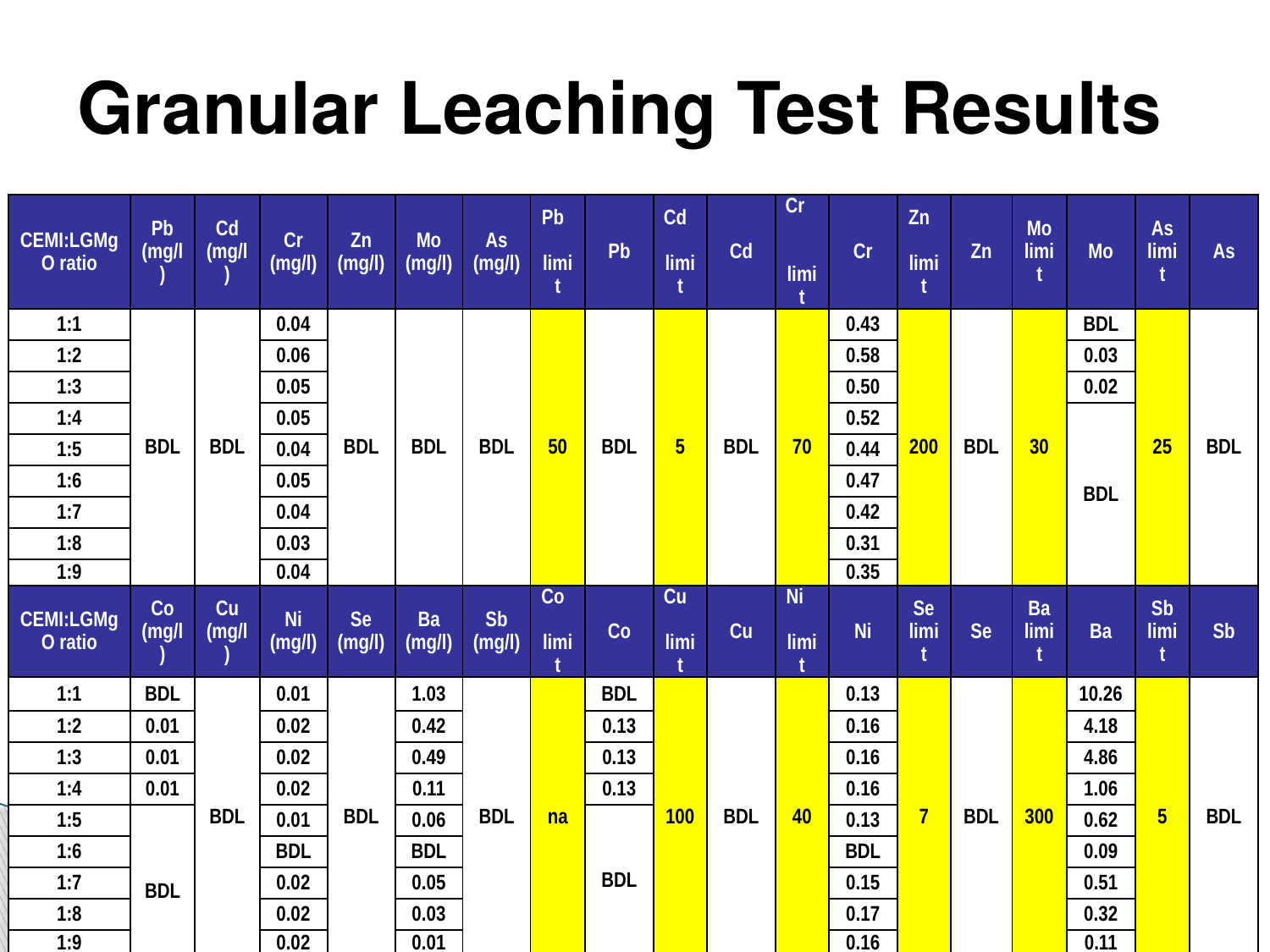

# Granular Leaching Test Results
| CEMI:LGMgO ratio | Pb (mg/l) | Cd (mg/l) | Cr (mg/l) | Zn (mg/l) | Mo (mg/l) | As (mg/l) | Pb limit | Pb | Cd limit | Cd | Cr limit | Cr | Zn limit | Zn | Mo limit | Mo | As limit | As |
| --- | --- | --- | --- | --- | --- | --- | --- | --- | --- | --- | --- | --- | --- | --- | --- | --- | --- | --- |
| 1:1 | BDL | BDL | 0.04 | BDL | BDL | BDL | 50 | BDL | 5 | BDL | 70 | 0.43 | 200 | BDL | 30 | BDL | 25 | BDL |
| 1:2 |  |  | 0.06 |  |  |  |  |  |  |  |  | 0.58 |  |  |  | 0.03 |  |  |
| 1:3 |  |  | 0.05 |  |  |  |  |  |  |  |  | 0.50 |  |  |  | 0.02 |  |  |
| 1:4 |  |  | 0.05 |  |  |  |  |  |  |  |  | 0.52 |  |  |  | BDL |  |  |
| 1:5 |  |  | 0.04 |  |  |  |  |  |  |  |  | 0.44 |  |  |  |  |  |  |
| 1:6 |  |  | 0.05 |  |  |  |  |  |  |  |  | 0.47 |  |  |  |  |  |  |
| 1:7 |  |  | 0.04 |  |  |  |  |  |  |  |  | 0.42 |  |  |  |  |  |  |
| 1:8 |  |  | 0.03 |  |  |  |  |  |  |  |  | 0.31 |  |  |  |  |  |  |
| 1:9 |  |  | 0.04 |  |  |  |  |  |  |  |  | 0.35 |  |  |  |  |  |  |
| CEMI:LGMgO ratio | Co (mg/l) | Cu (mg/l) | Ni (mg/l) | Se (mg/l) | Ba (mg/l) | Sb (mg/l) | Co limit | Co | Cu limit | Cu | Ni limit | Ni | Se limit | Se | Ba limit | Ba | Sb limit | Sb |
| 1:1 | BDL | BDL | 0.01 | BDL | 1.03 | BDL | na | BDL | 100 | BDL | 40 | 0.13 | 7 | BDL | 300 | 10.26 | 5 | BDL |
| 1:2 | 0.01 |  | 0.02 |  | 0.42 |  |  | 0.13 |  |  |  | 0.16 |  |  |  | 4.18 |  |  |
| 1:3 | 0.01 |  | 0.02 |  | 0.49 |  |  | 0.13 |  |  |  | 0.16 |  |  |  | 4.86 |  |  |
| 1:4 | 0.01 |  | 0.02 |  | 0.11 |  |  | 0.13 |  |  |  | 0.16 |  |  |  | 1.06 |  |  |
| 1:5 | BDL |  | 0.01 |  | 0.06 |  |  | BDL |  |  |  | 0.13 |  |  |  | 0.62 |  |  |
| 1:6 |  |  | BDL |  | BDL |  |  |  |  |  |  | BDL |  |  |  | 0.09 |  |  |
| 1:7 |  |  | 0.02 |  | 0.05 |  |  |  |  |  |  | 0.15 |  |  |  | 0.51 |  |  |
| 1:8 |  |  | 0.02 |  | 0.03 |  |  |  |  |  |  | 0.17 |  |  |  | 0.32 |  |  |
| 1:9 |  |  | 0.02 |  | 0.01 |  |  |  |  |  |  | 0.16 |  |  |  | 0.11 |  |  |